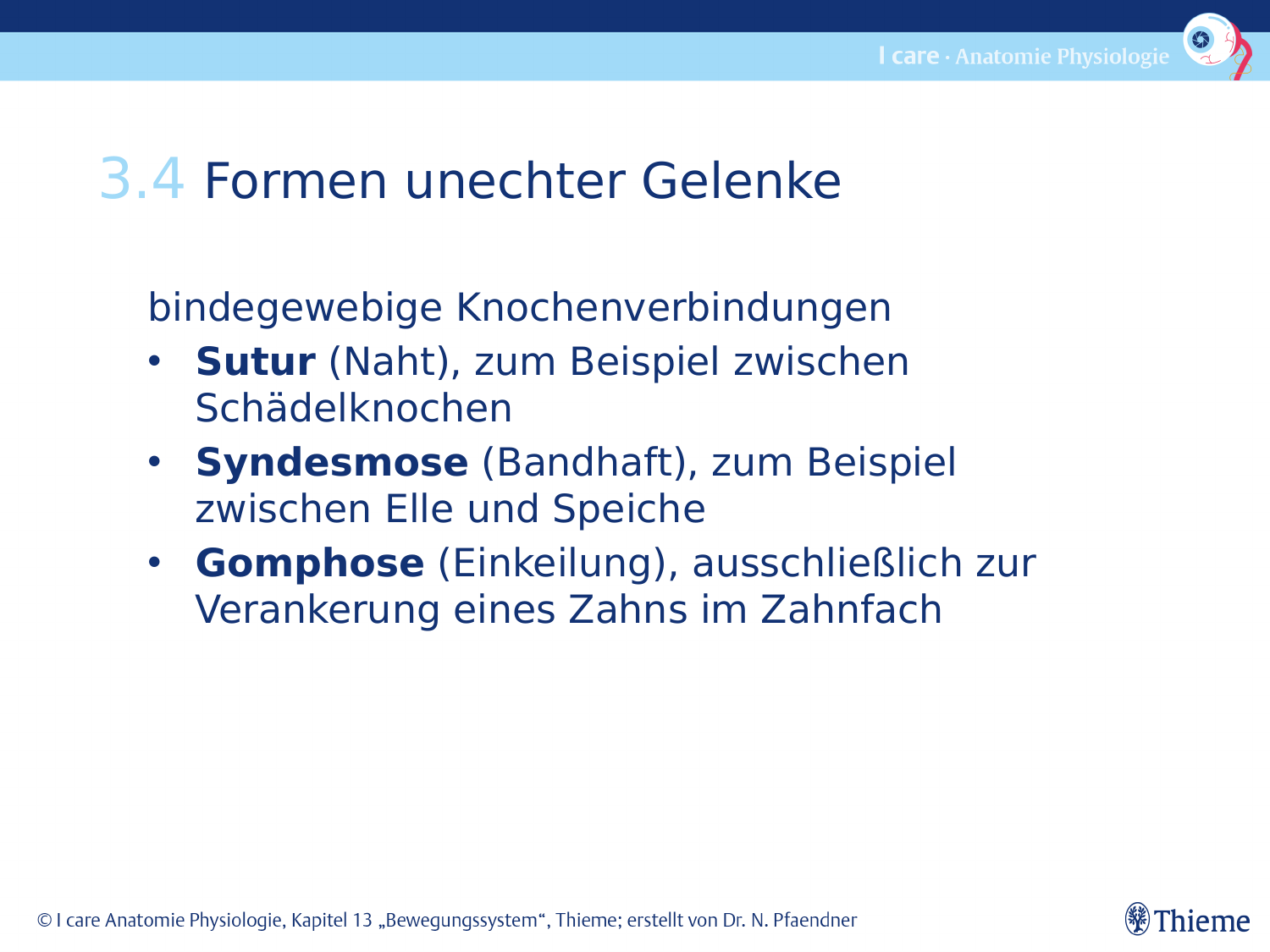

3.4 Formen unechter Gelenke
bindegewebige Knochenverbindungen
Sutur (Naht), zum Beispiel zwischen Schädelknochen
Syndesmose (Bandhaft), zum Beispiel zwischen Elle und Speiche
Gomphose (Einkeilung), ausschließlich zur Verankerung eines Zahns im Zahnfach